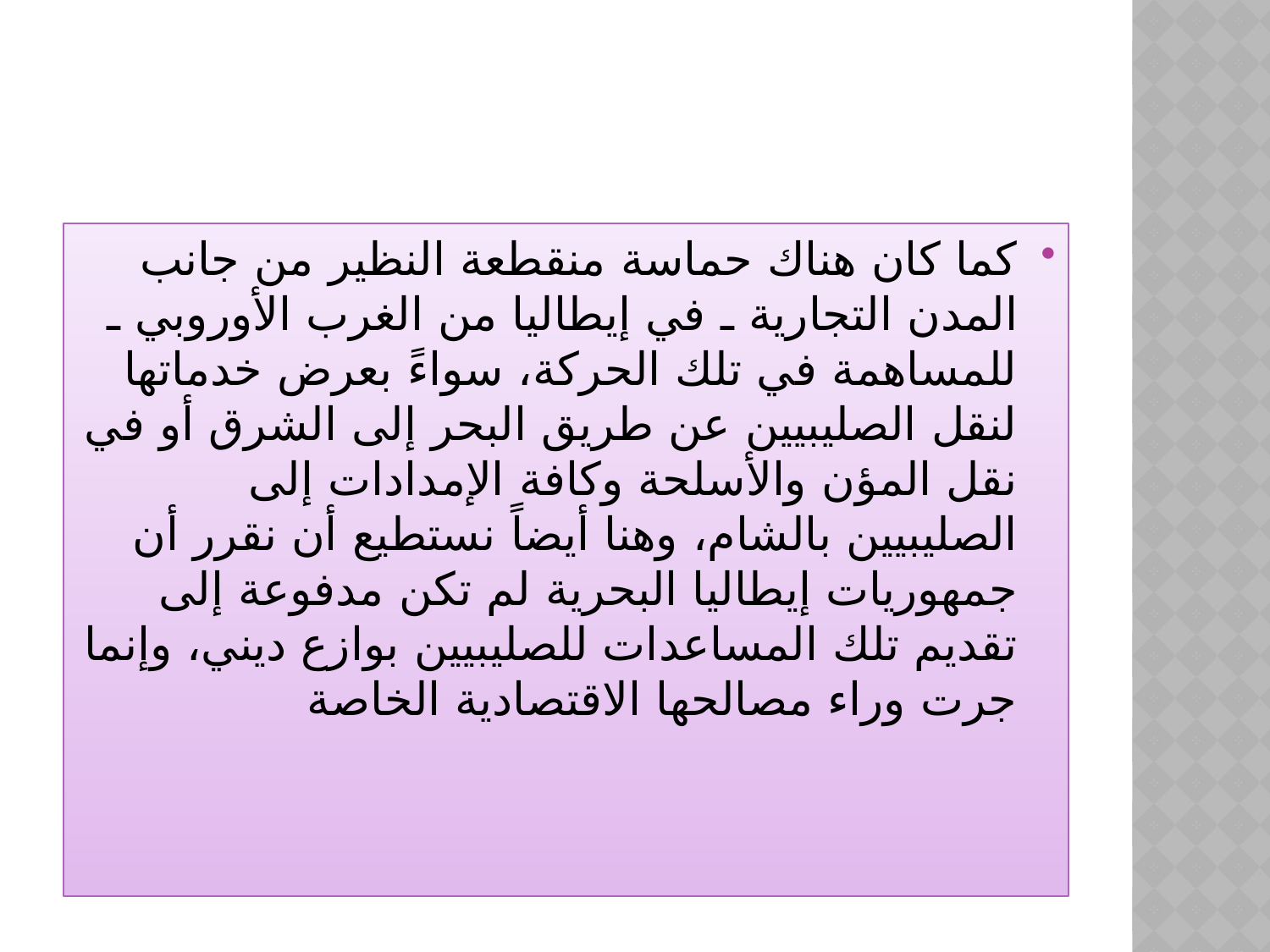

#
كما كان هناك حماسة منقطعة النظير من جانب المدن التجارية ـ في إيطاليا من الغرب الأوروبي ـ للمساهمة في تلك الحركة، سواءً بعرض خدماتها لنقل الصليبيين عن طريق البحر إلى الشرق أو في نقل المؤن والأسلحة وكافة الإمدادات إلى الصليبيين بالشام، وهنا أيضاً نستطيع أن نقرر أن جمهوريات إيطاليا البحرية لم تكن مدفوعة إلى تقديم تلك المساعدات للصليبيين بوازع ديني، وإنما جرت وراء مصالحها الاقتصادية الخاصة